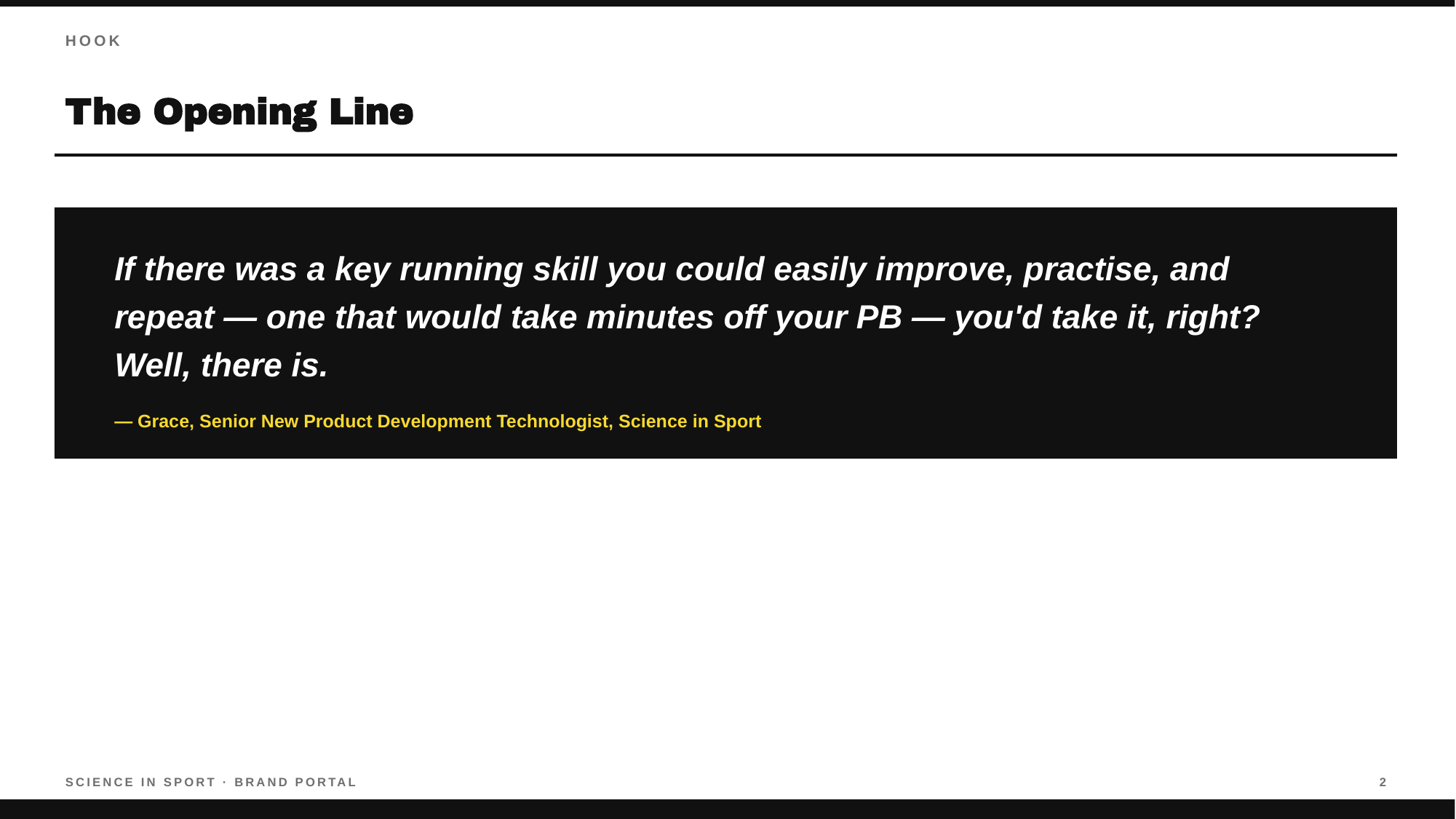

HOOK
The Opening Line

If there was a key running skill you could easily improve, practise, and repeat — one that would take minutes off your PB — you'd take it, right? Well, there is.
— Grace, Senior New Product Development Technologist, Science in Sport
SCIENCE IN SPORT · BRAND PORTAL
2